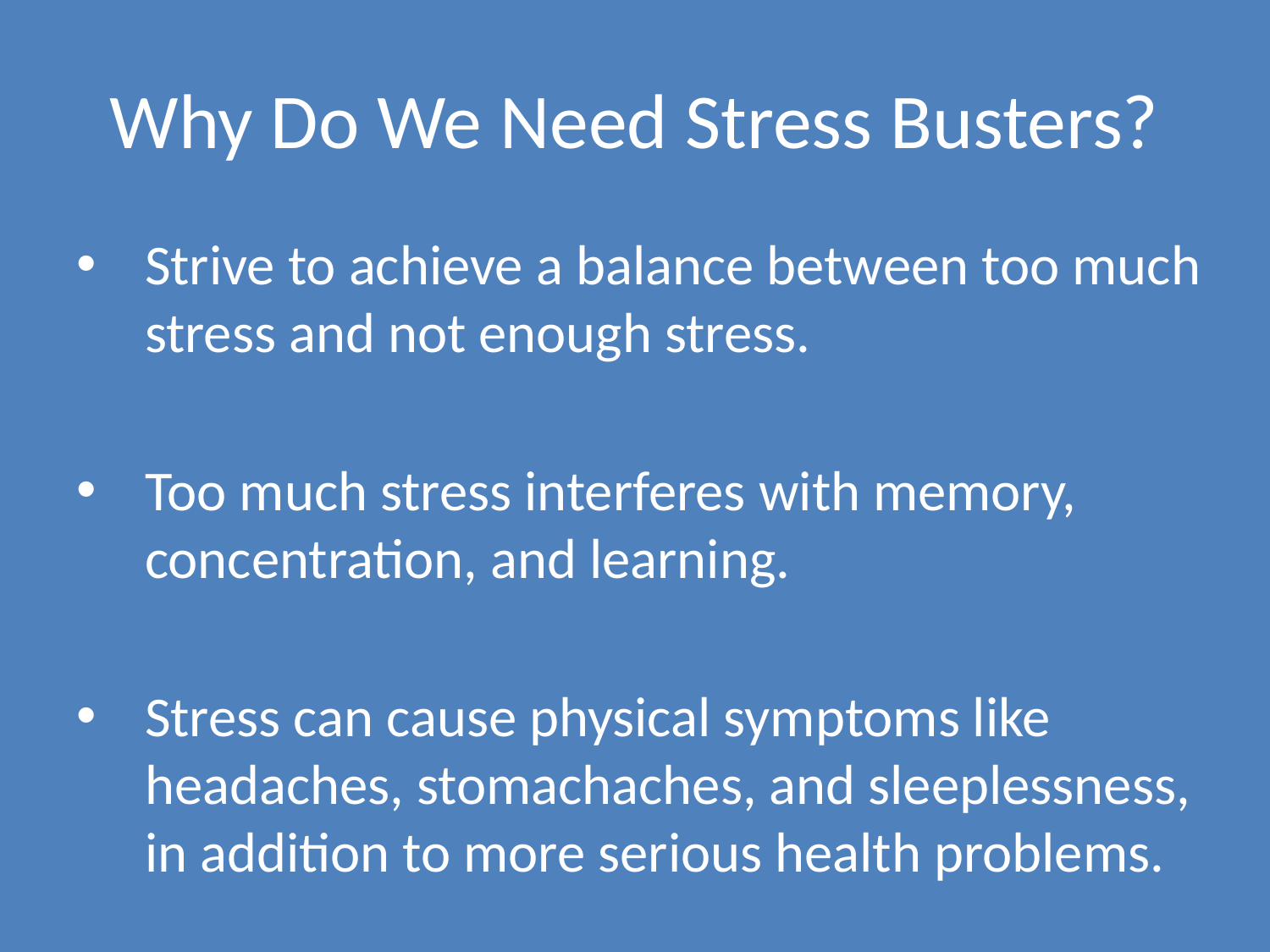

# Why Do We Need Stress Busters?
Strive to achieve a balance between too much stress and not enough stress.

Too much stress interferes with memory, concentration, and learning.

Stress can cause physical symptoms like headaches, stomachaches, and sleeplessness, in addition to more serious health problems.